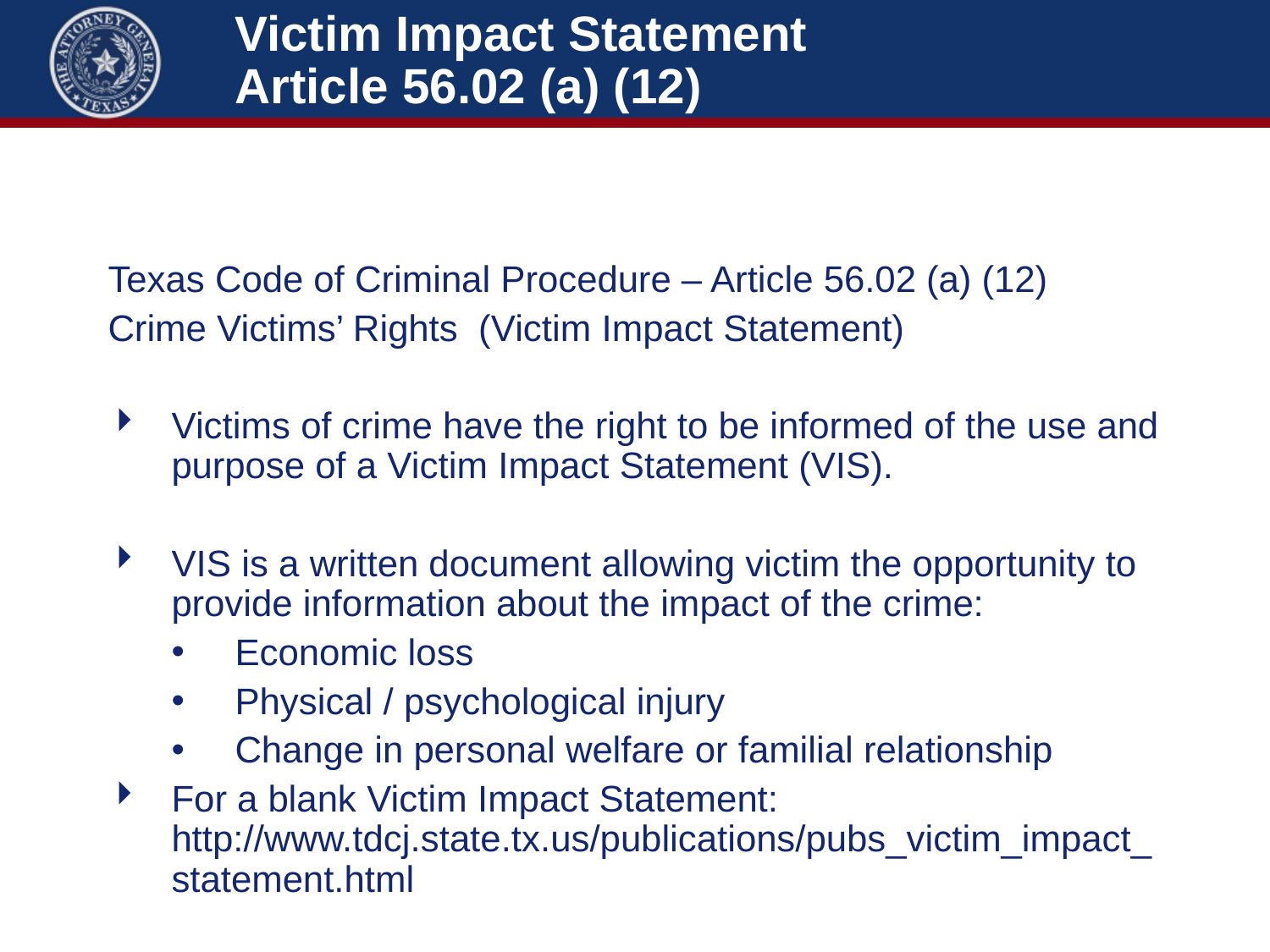

# Victim Impact Statement Article 56.02 (a) (12)
Texas Code of Criminal Procedure – Article 56.02 (a) (12)
Crime Victims’ Rights  (Victim Impact Statement)

Victims of crime have the right to be informed of the use and purpose of a Victim Impact Statement (VIS).

VIS is a written document allowing victim the opportunity to provide information about the impact of the crime:
Economic loss
Physical / psychological injury
Change in personal welfare or familial relationship
For a blank Victim Impact Statement: http://www.tdcj.state.tx.us/publications/pubs_victim_impact_statement.html